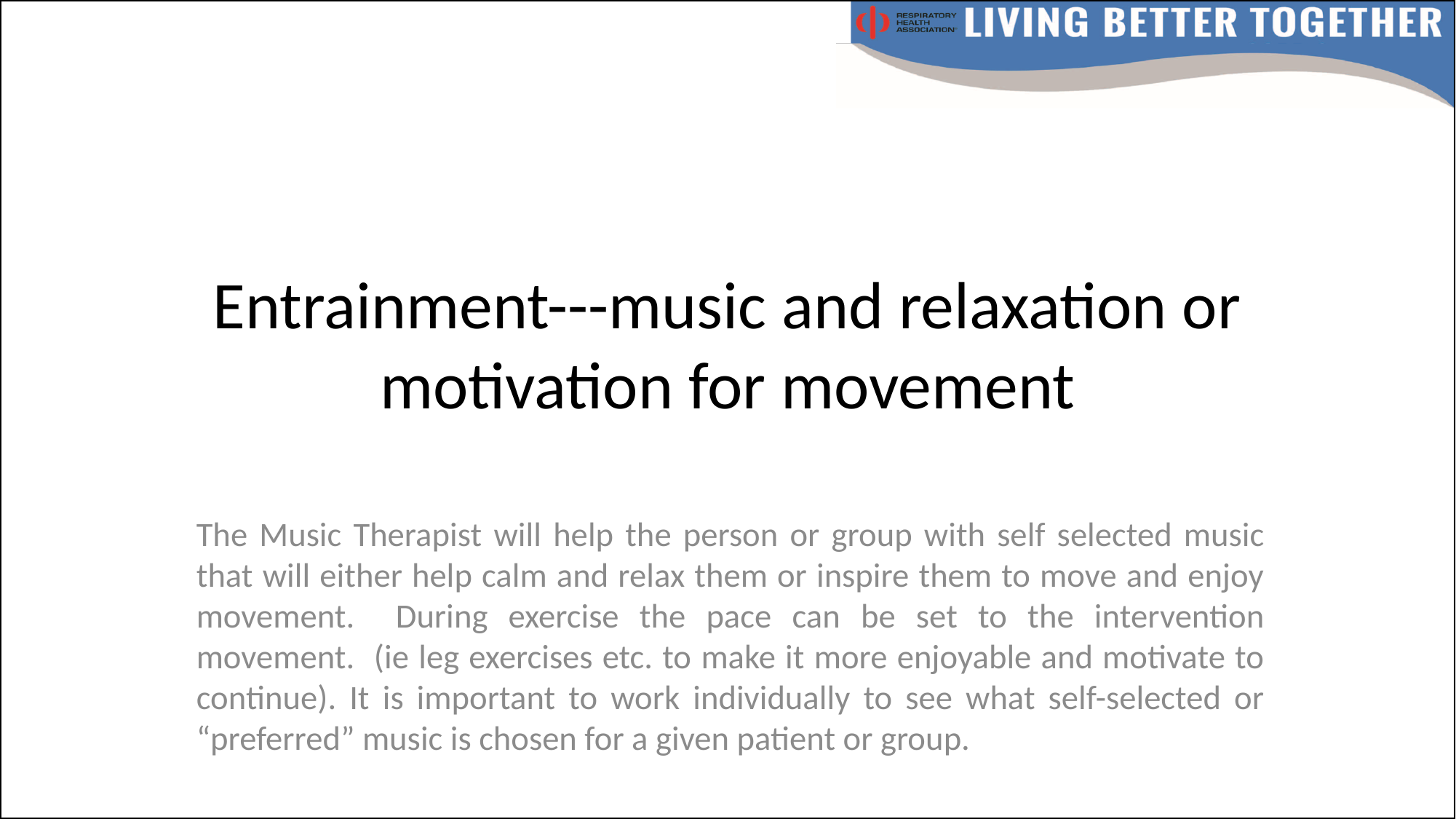

# Entrainment---music and relaxation or motivation for movement
The Music Therapist will help the person or group with self selected music that will either help calm and relax them or inspire them to move and enjoy movement.  During exercise the pace can be set to the intervention movement.  (ie leg exercises etc. to make it more enjoyable and motivate to continue). It is important to work individually to see what self-selected or “preferred” music is chosen for a given patient or group.